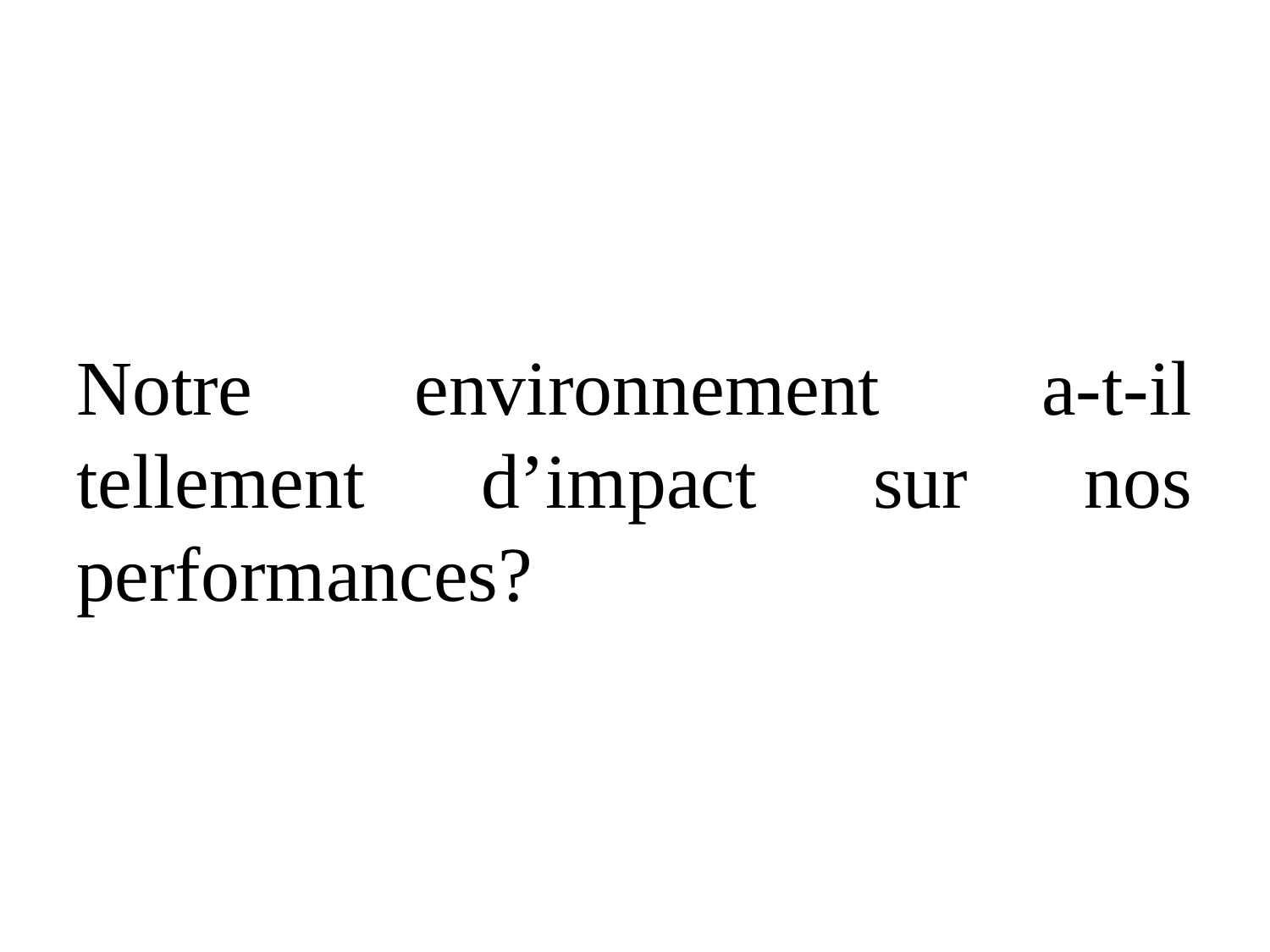

#

Notre environnement a-t-il tellement d’impact sur nos performances?